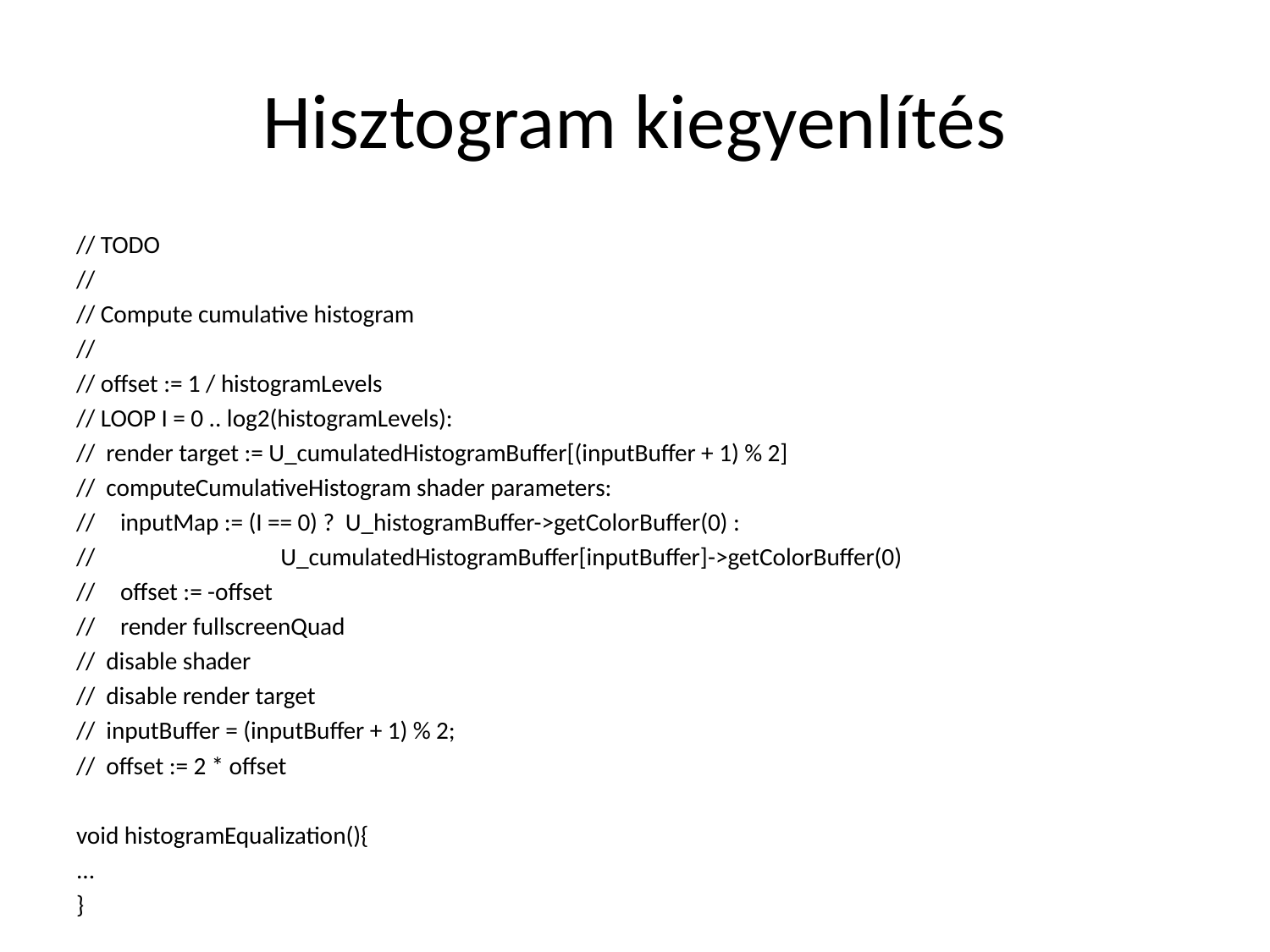

# Hisztogram kiegyenlítés
// TODO
//
// Compute cumulative histogram
//
// offset := 1 / histogramLevels
// LOOP I = 0 .. log2(histogramLevels):
//  render target := U_cumulatedHistogramBuffer[(inputBuffer + 1) % 2]
//  computeCumulativeHistogram shader parameters:
//		inputMap := (I == 0) ?  U_histogramBuffer->getColorBuffer(0) :
//		 	                   U_cumulatedHistogramBuffer[inputBuffer]->getColorBuffer(0)
//		offset := -offset
//	render fullscreenQuad
//  disable shader
//  disable render target
//  inputBuffer = (inputBuffer + 1) % 2;
//  offset := 2 * offset

void histogramEqualization(){
...
}